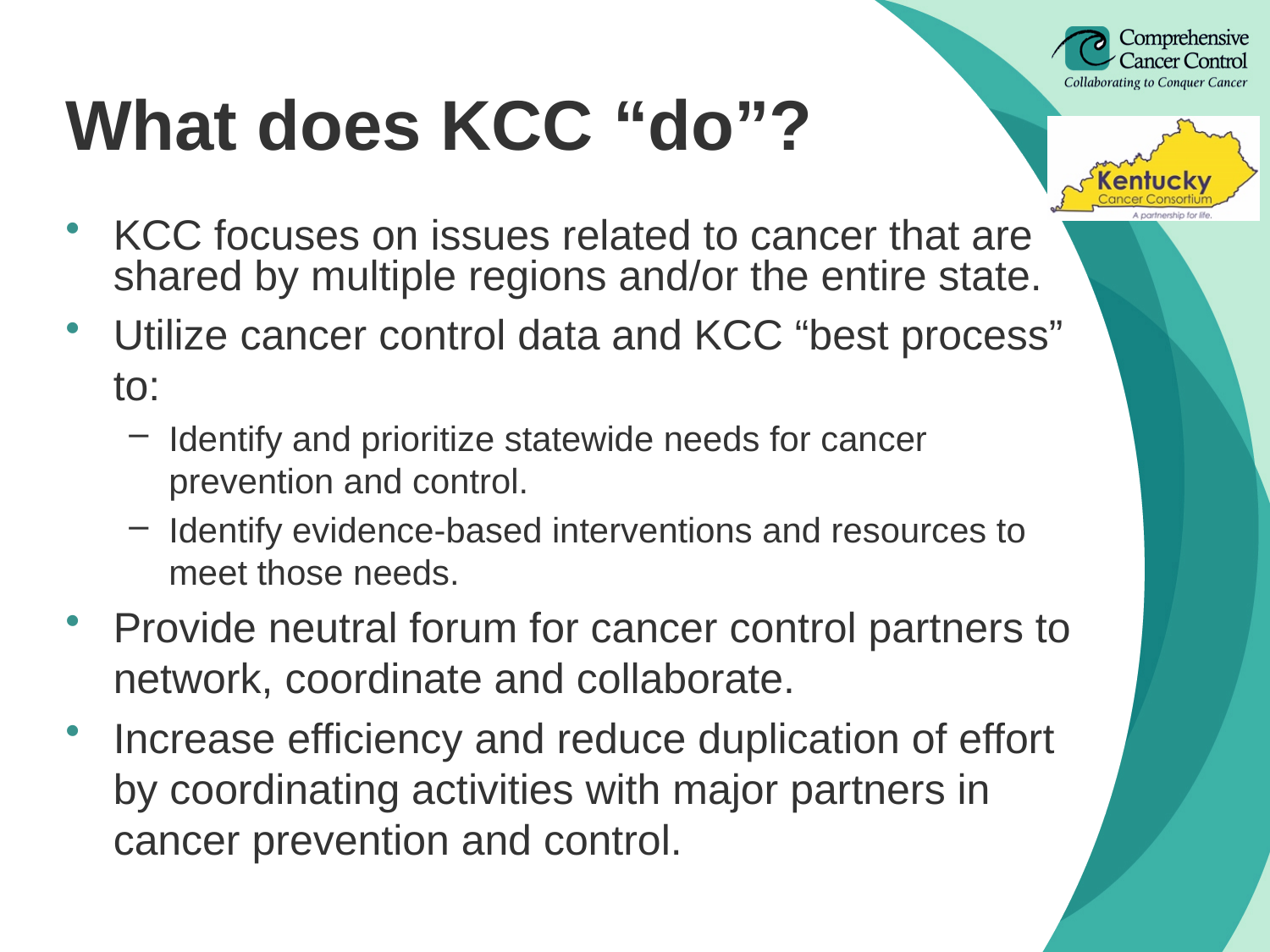

# What does KCC “do”?
KCC focuses on issues related to cancer that are shared by multiple regions and/or the entire state.
Utilize cancer control data and KCC “best process” to:
Identify and prioritize statewide needs for cancer prevention and control.
Identify evidence-based interventions and resources to meet those needs.
Provide neutral forum for cancer control partners to network, coordinate and collaborate.
Increase efficiency and reduce duplication of effort by coordinating activities with major partners in cancer prevention and control.